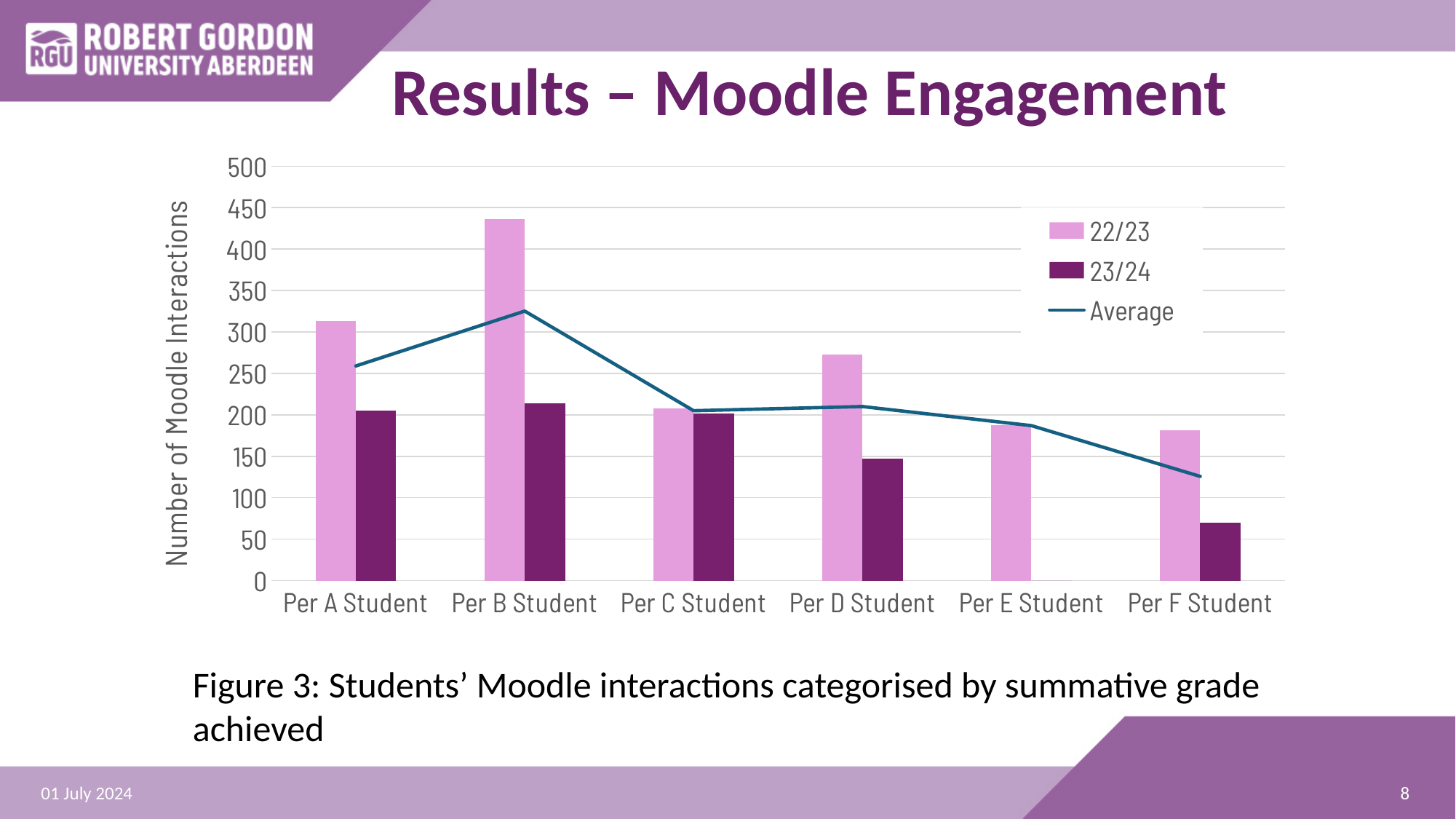

# Results – Moodle Engagement

### Chart

| Category | 22/23 | 23/24 |  |
|---|---|---|---|
| Per A Student | 313.0 | 205.0 | 259.0 |
| Per B Student | 436.00000000000006 | 214.36363636363623 | 325.18181818181813 |
| Per C Student | 208.0 | 201.99999999999963 | 204.99999999999983 |
| Per D Student | 273.0 | 147.1000000000001 | 210.05000000000007 |
| Per E Student | 187.33333000000013 | 0.0 | 187.0 |
| Per F Student | 181.50000399999993 | 70.0 | 125.75000199999997 |
Figure 3: Students’ Moodle interactions categorised by summative grade achieved
8
01 July 2024